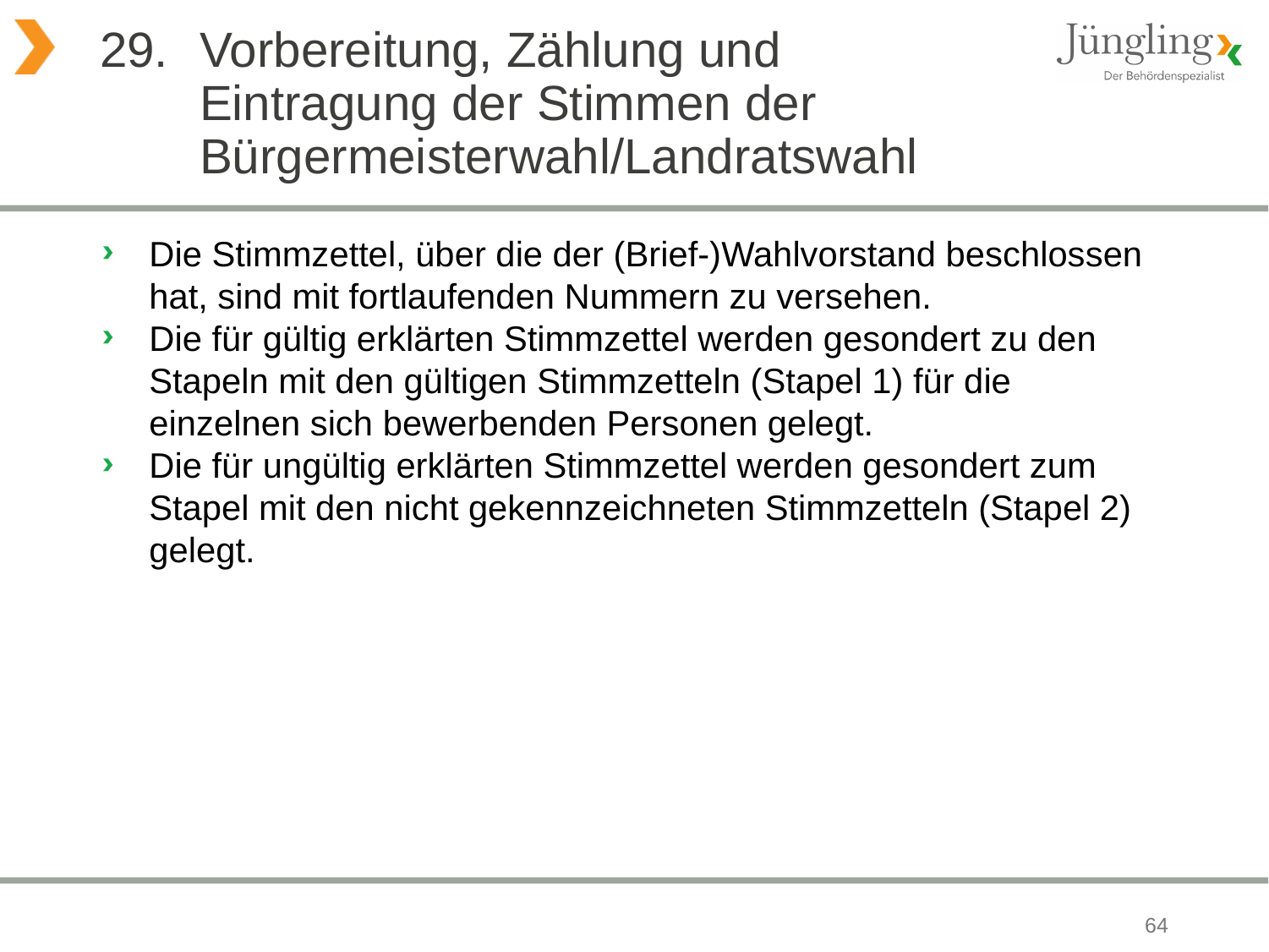

# 29. 	Vorbereitung, Zählung und Eintragung der Stimmen der Bürgermeisterwahl/Landratswahl
Die Stimmzettel, über die der (Brief-)Wahlvorstand beschlossen hat, sind mit fortlaufenden Nummern zu versehen.
Die für gültig erklärten Stimmzettel werden gesondert zu den Stapeln mit den gültigen Stimmzetteln (Stapel 1) für die einzelnen sich bewerbenden Personen gelegt.
Die für ungültig erklärten Stimmzettel werden gesondert zum Stapel mit den nicht gekennzeichneten Stimmzetteln (Stapel 2) gelegt.

64